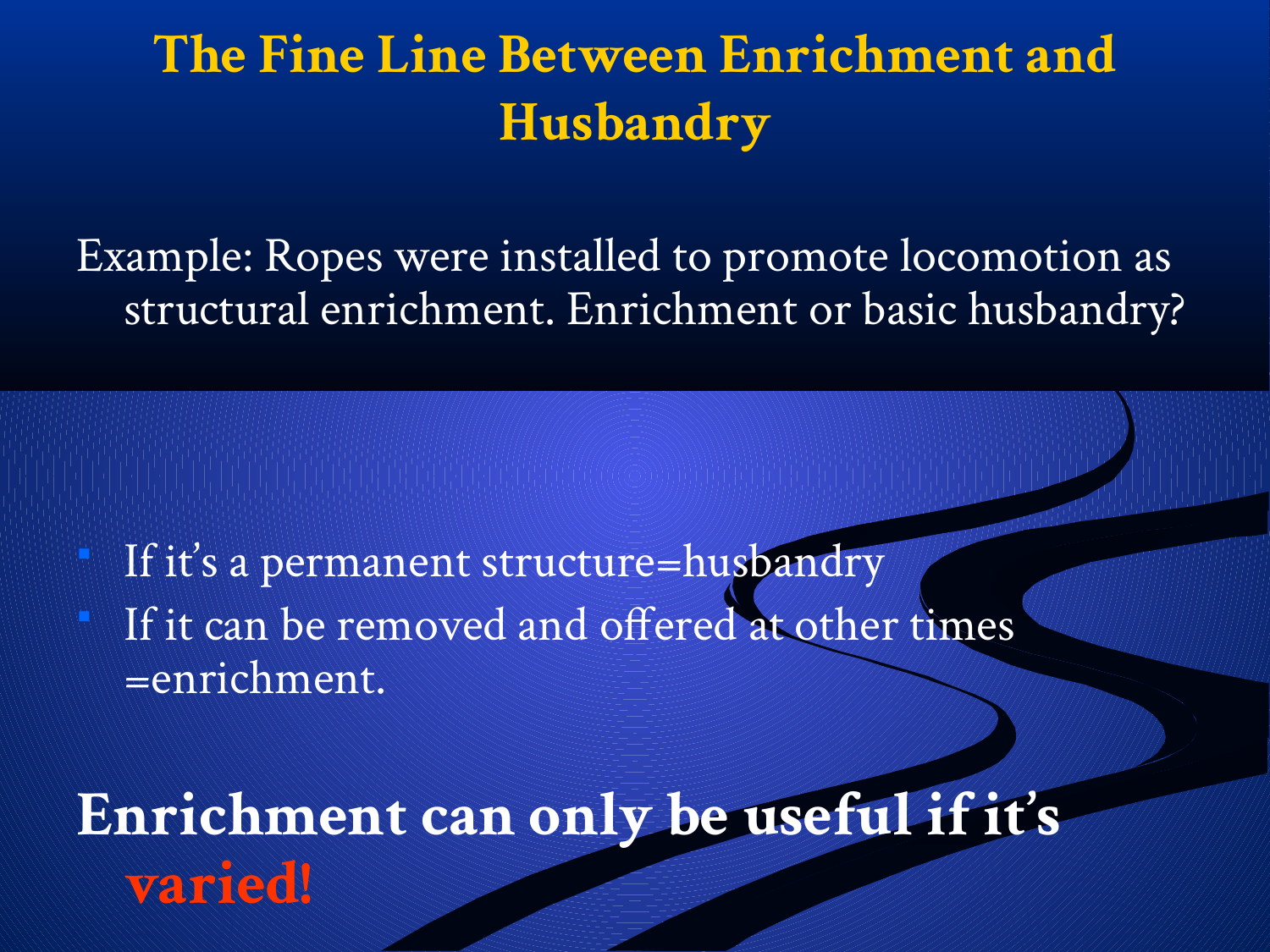

# The Fine Line Between Enrichment and Husbandry
Example: Ropes were installed to promote locomotion as structural enrichment. Enrichment or basic husbandry?

If it’s a permanent structure=husbandry
If it can be removed and offered at other times =enrichment.

Enrichment can only be useful if it’s varied!